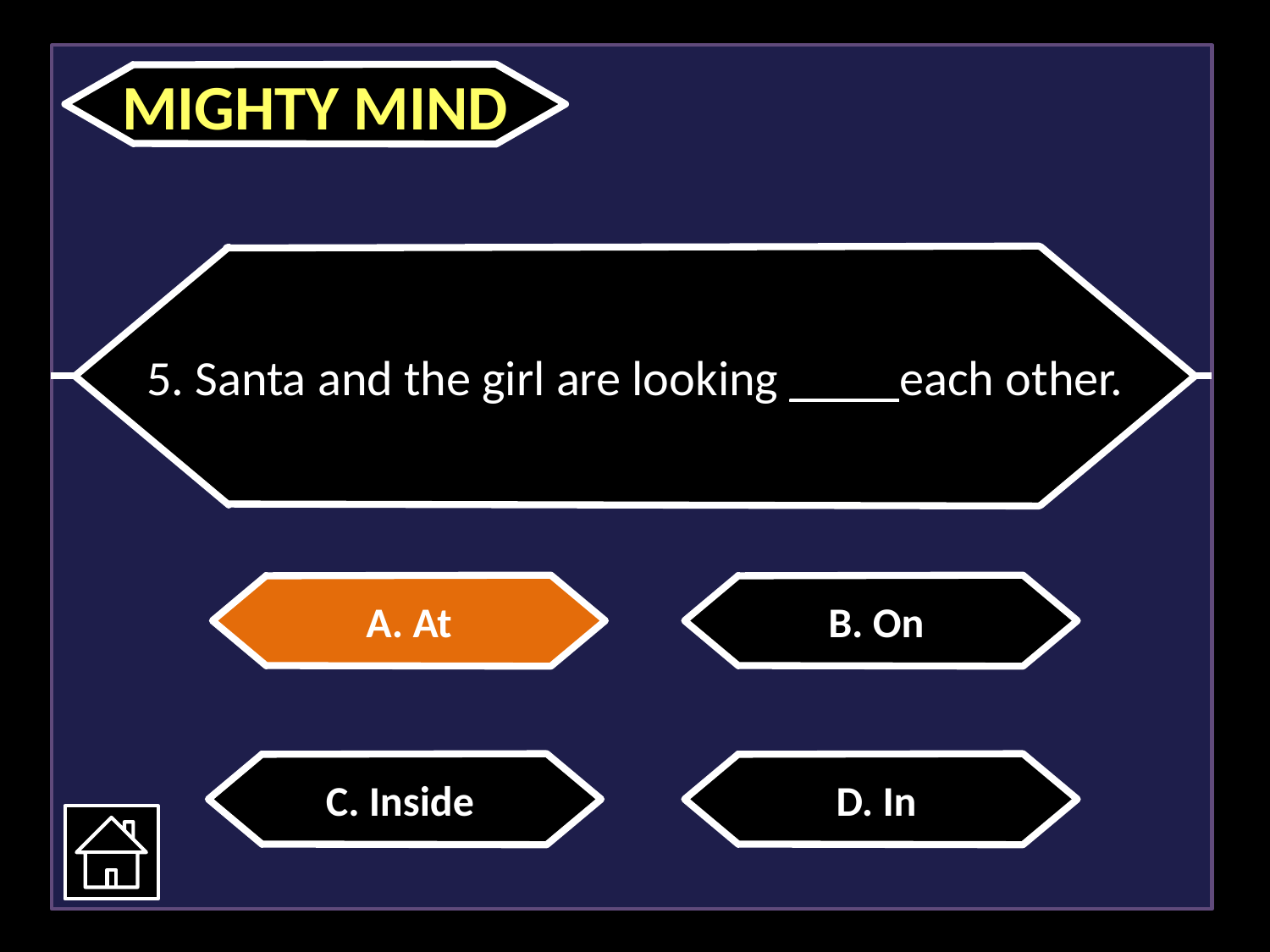

MIGHTY MIND
5. Santa and the girl are looking ____ each other.
A. At
B. On
C. Inside
D. In